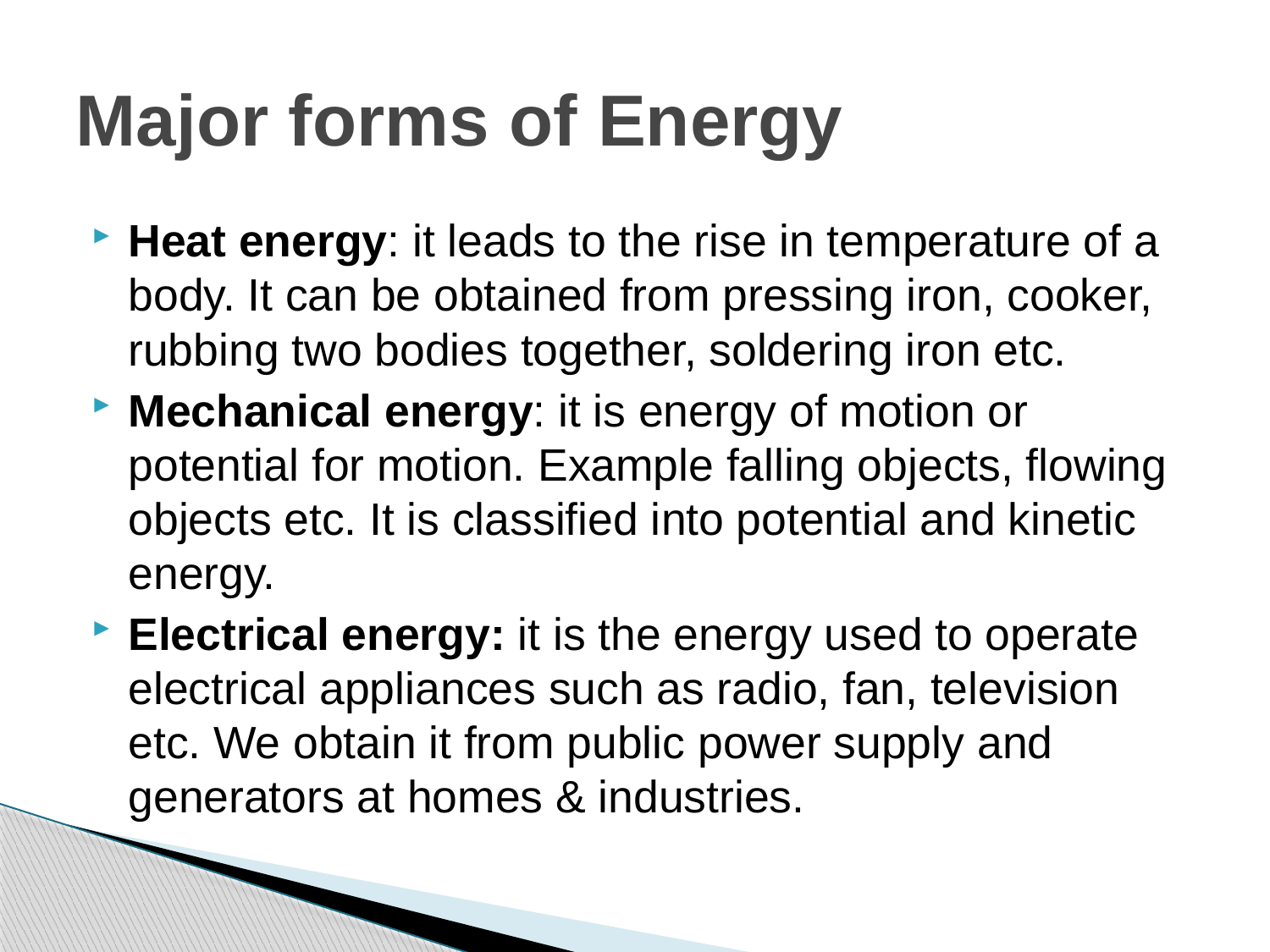

# Major forms of Energy
Heat energy: it leads to the rise in temperature of a body. It can be obtained from pressing iron, cooker, rubbing two bodies together, soldering iron etc.
Mechanical energy: it is energy of motion or potential for motion. Example falling objects, flowing objects etc. It is classified into potential and kinetic energy.
Electrical energy: it is the energy used to operate electrical appliances such as radio, fan, television etc. We obtain it from public power supply and generators at homes & industries.